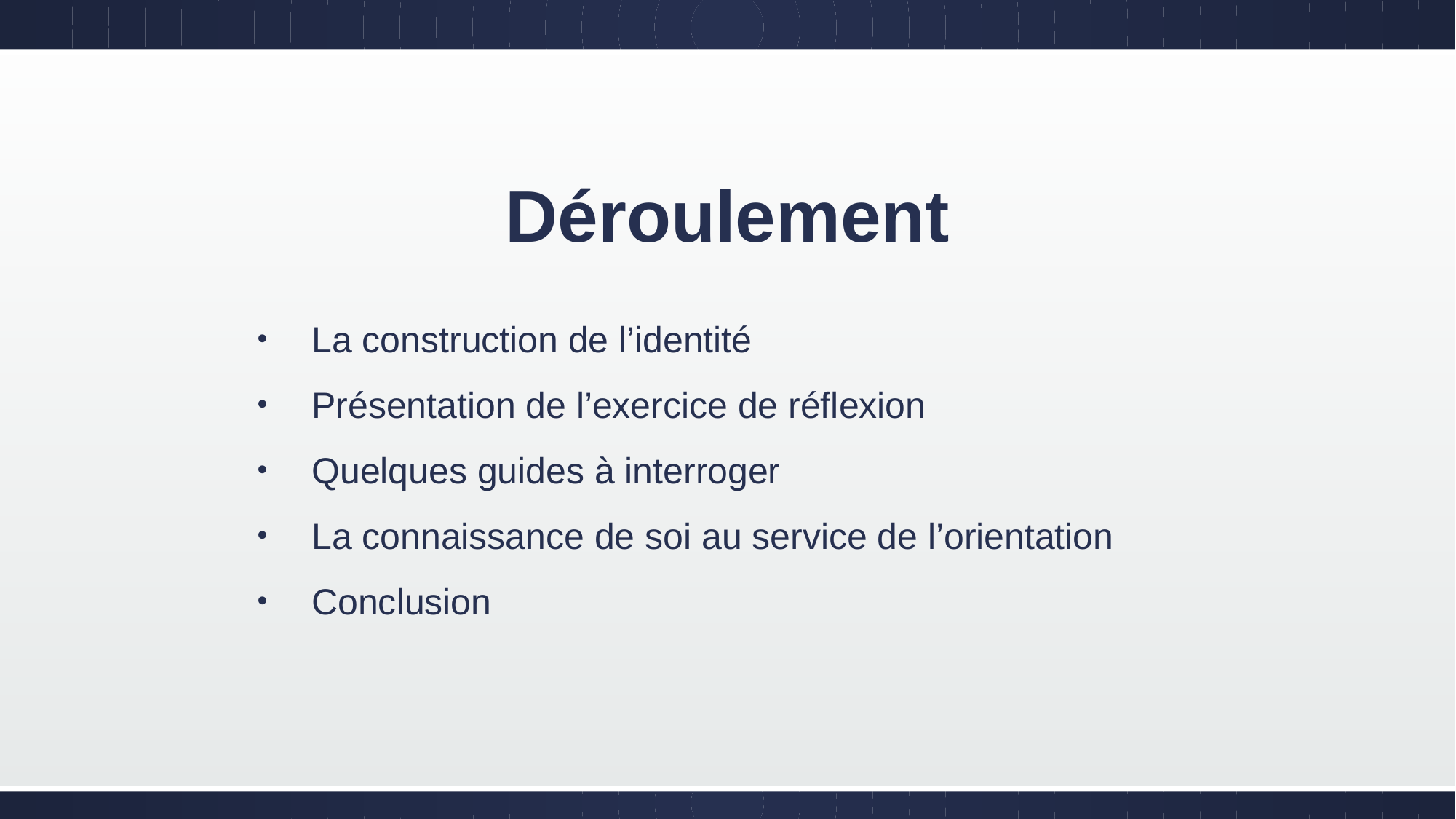

# Déroulement
La construction de l’identité
Présentation de l’exercice de réflexion
Quelques guides à interroger
La connaissance de soi au service de l’orientation
Conclusion